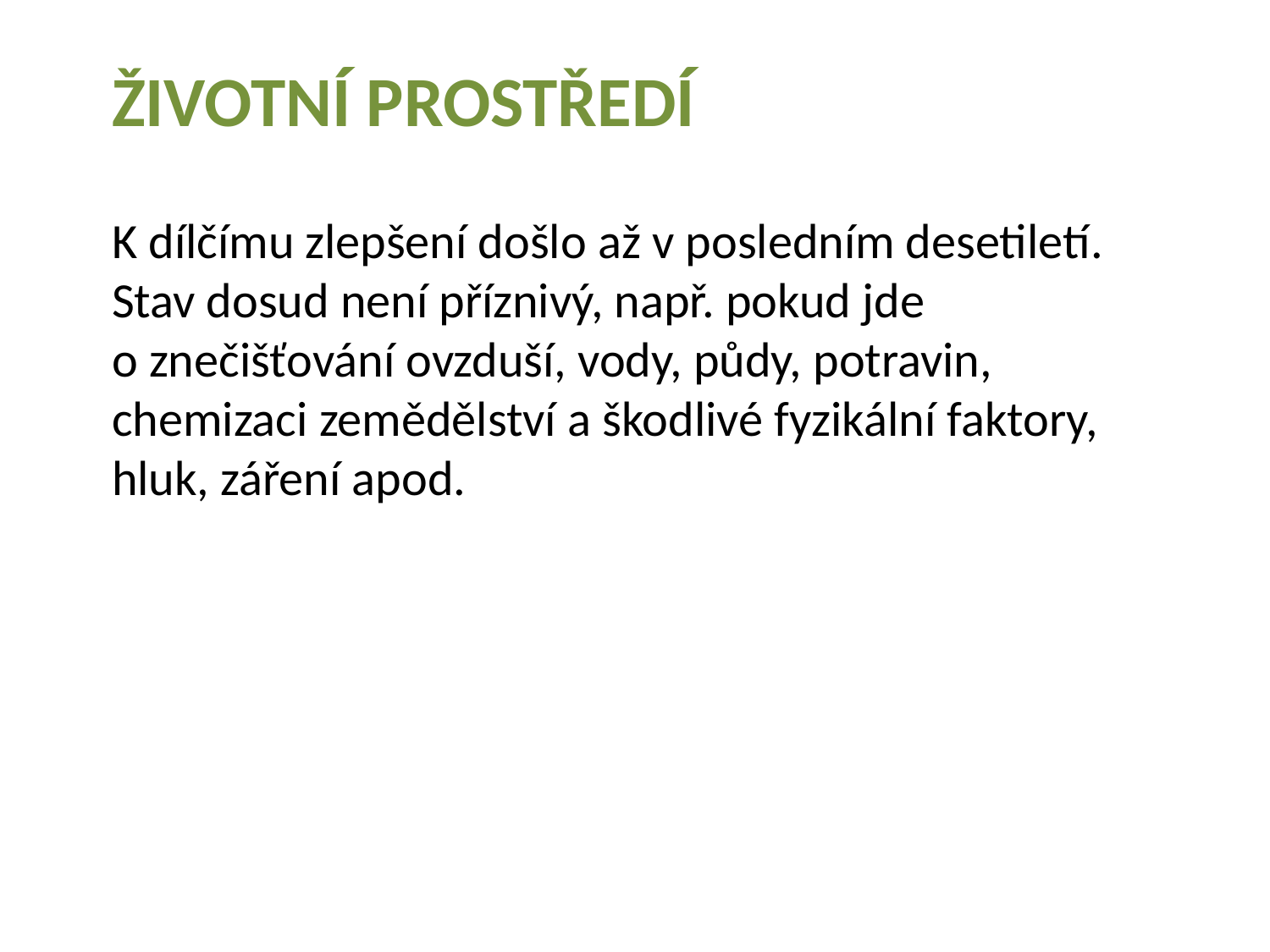

ŽIVOTNÍ PROSTŘEDÍ

K dílčímu zlepšení došlo až v posledním desetiletí. Stav dosud není příznivý, např. pokud jde o znečišťování ovzduší, vody, půdy, potravin, chemizaci zemědělství a škodlivé fyzikální faktory, hluk, záření apod.